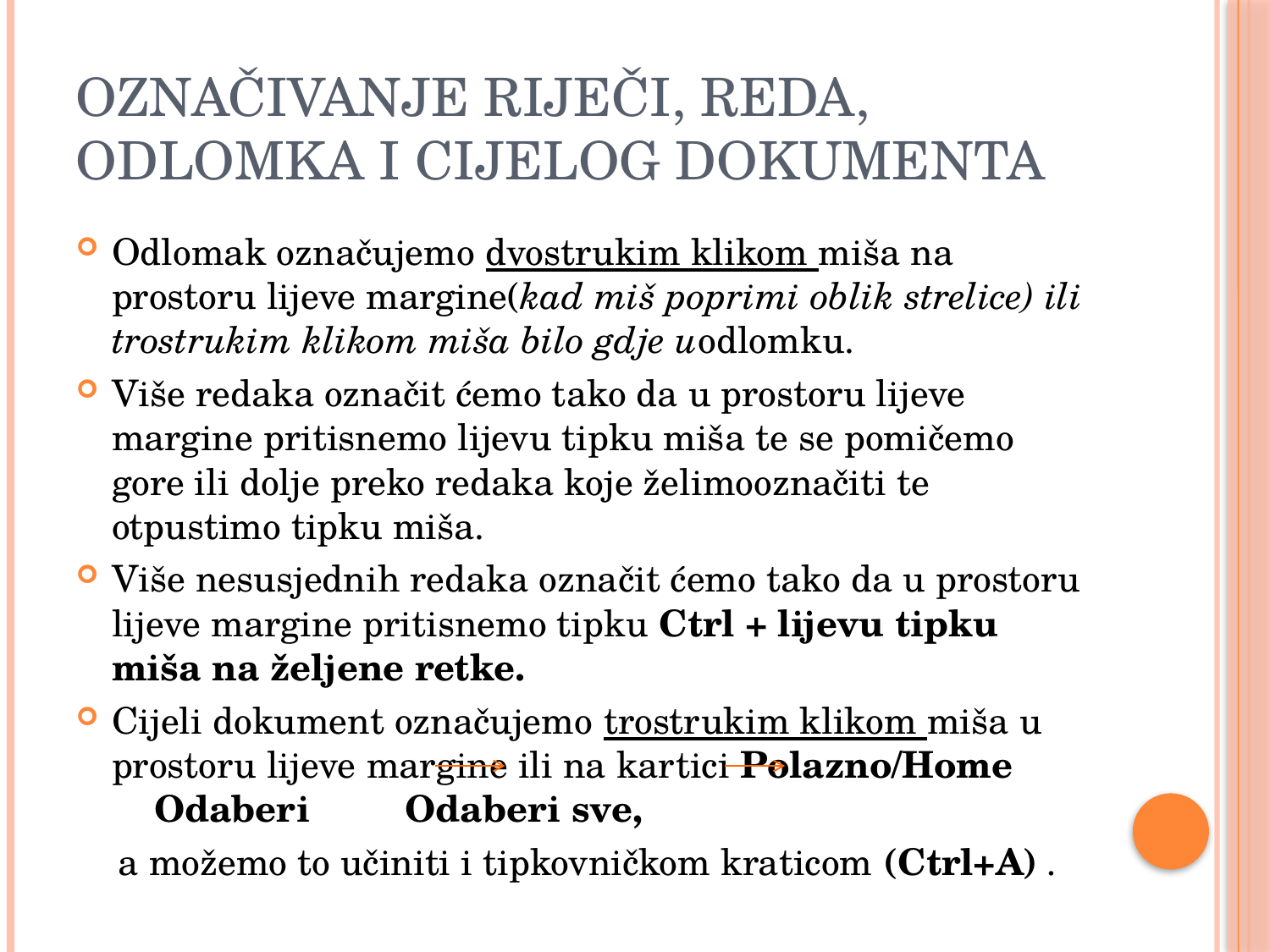

# Označivanje riječi, reda, odlomka i cijelog dokumenta
Odlomak označujemo dvostrukim klikom miša na prostoru lijeve margine(kad miš poprimi oblik strelice) ili trostrukim klikom miša bilo gdje uodlomku.
Više redaka označit ćemo tako da u prostoru lijeve margine pritisnemo lijevu tipku miša te se pomičemo gore ili dolje preko redaka koje želimooznačiti te otpustimo tipku miša.
Više nesusjednih redaka označit ćemo tako da u prostoru lijeve margine pritisnemo tipku Ctrl + lijevu tipku miša na željene retke.
Cijeli dokument označujemo trostrukim klikom miša u prostoru lijeve margine ili na kartici Polazno/Home            Odaberi         Odaberi sve,
    a možemo to učiniti i tipkovničkom kraticom (Ctrl+A) .